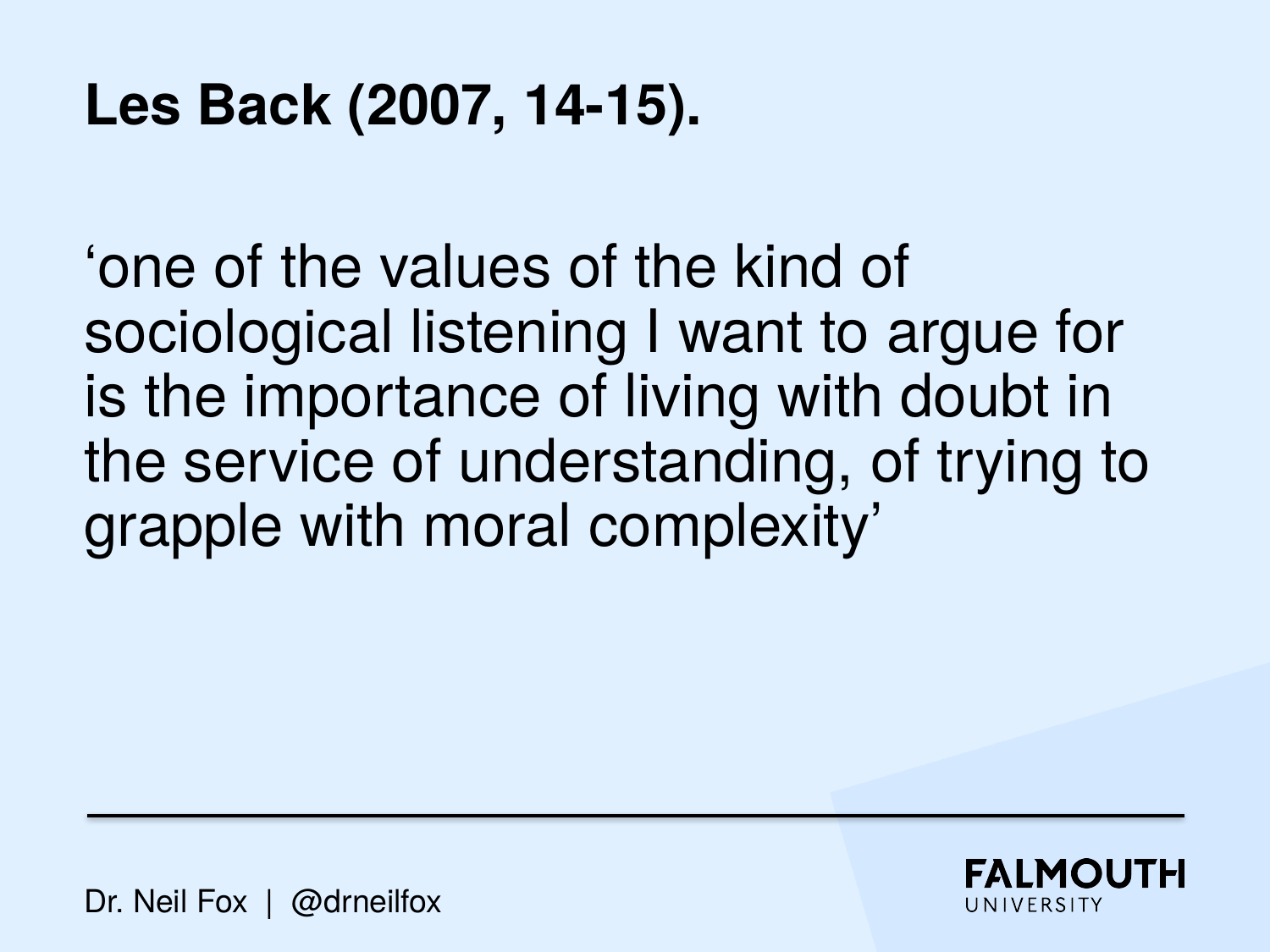

# Les Back (2007, 14-15).
‘one of the values of the kind of sociological listening I want to argue for is the importance of living with doubt in the service of understanding, of trying to grapple with moral complexity’